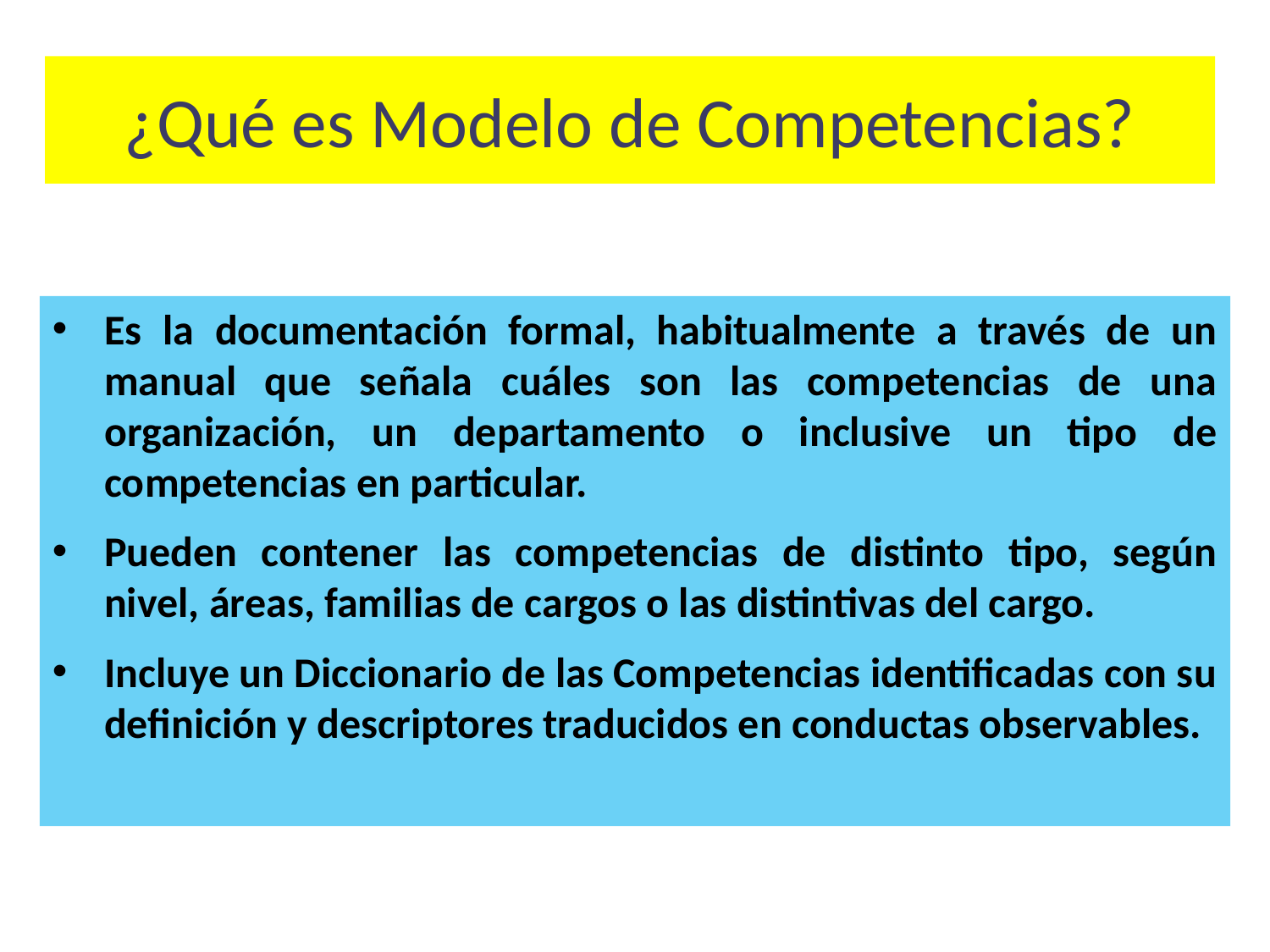

¿Qué es Modelo de Competencias?
Es la documentación formal, habitualmente a través de un manual que señala cuáles son las competencias de una organización, un departamento o inclusive un tipo de competencias en particular.
Pueden contener las competencias de distinto tipo, según nivel, áreas, familias de cargos o las distintivas del cargo.
Incluye un Diccionario de las Competencias identificadas con su definición y descriptores traducidos en conductas observables.